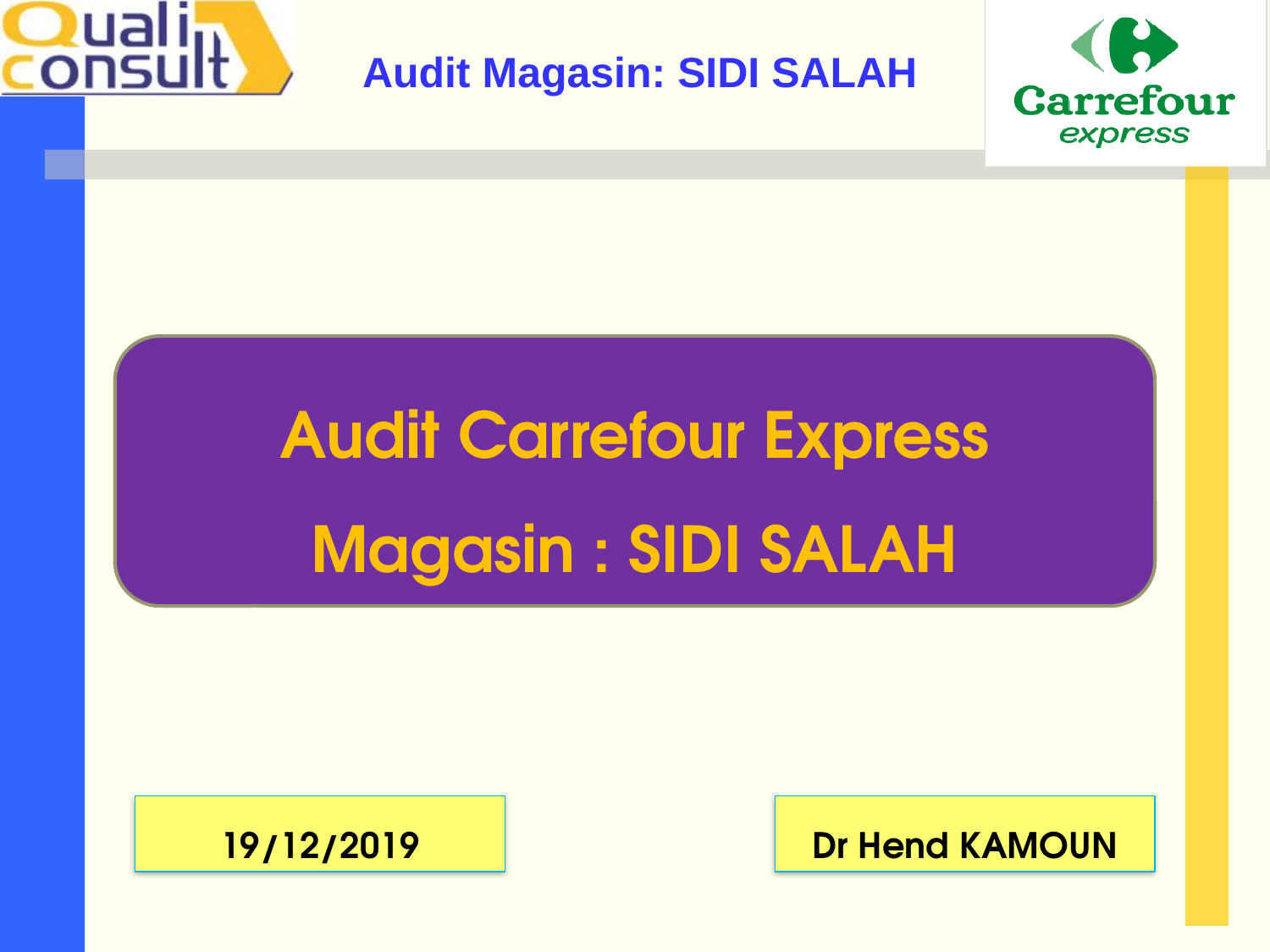

Audit Carrefour Express
Magasin : SIDI SALAH
19/12/2019
Dr Hend KAMOUN